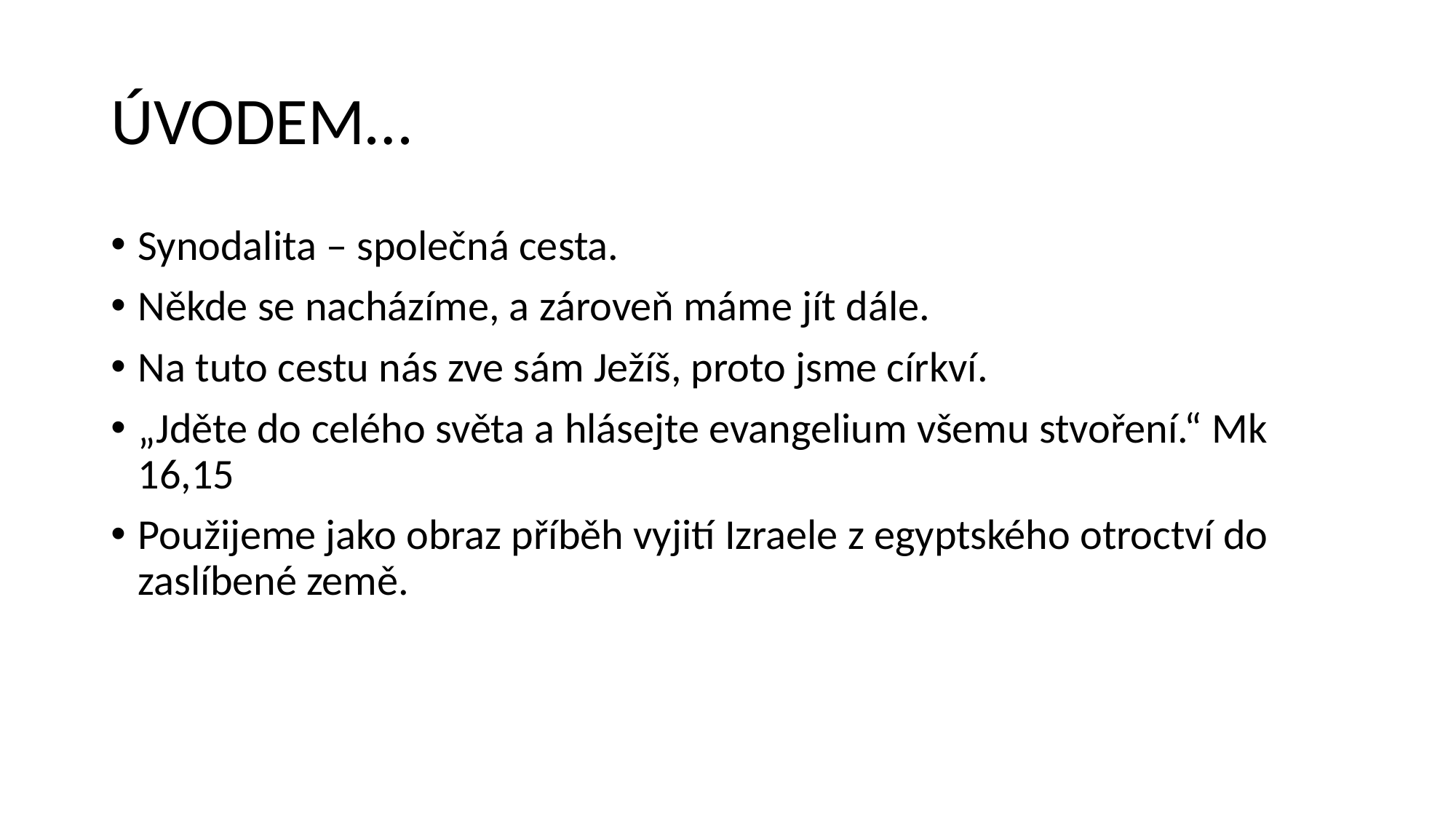

# ÚVODEM…
Synodalita – společná cesta.
Někde se nacházíme, a zároveň máme jít dále.
Na tuto cestu nás zve sám Ježíš, proto jsme církví.
„Jděte do celého světa a hlásejte evangelium všemu stvoření.“ Mk 16,15
Použijeme jako obraz příběh vyjití Izraele z egyptského otroctví do zaslíbené země.